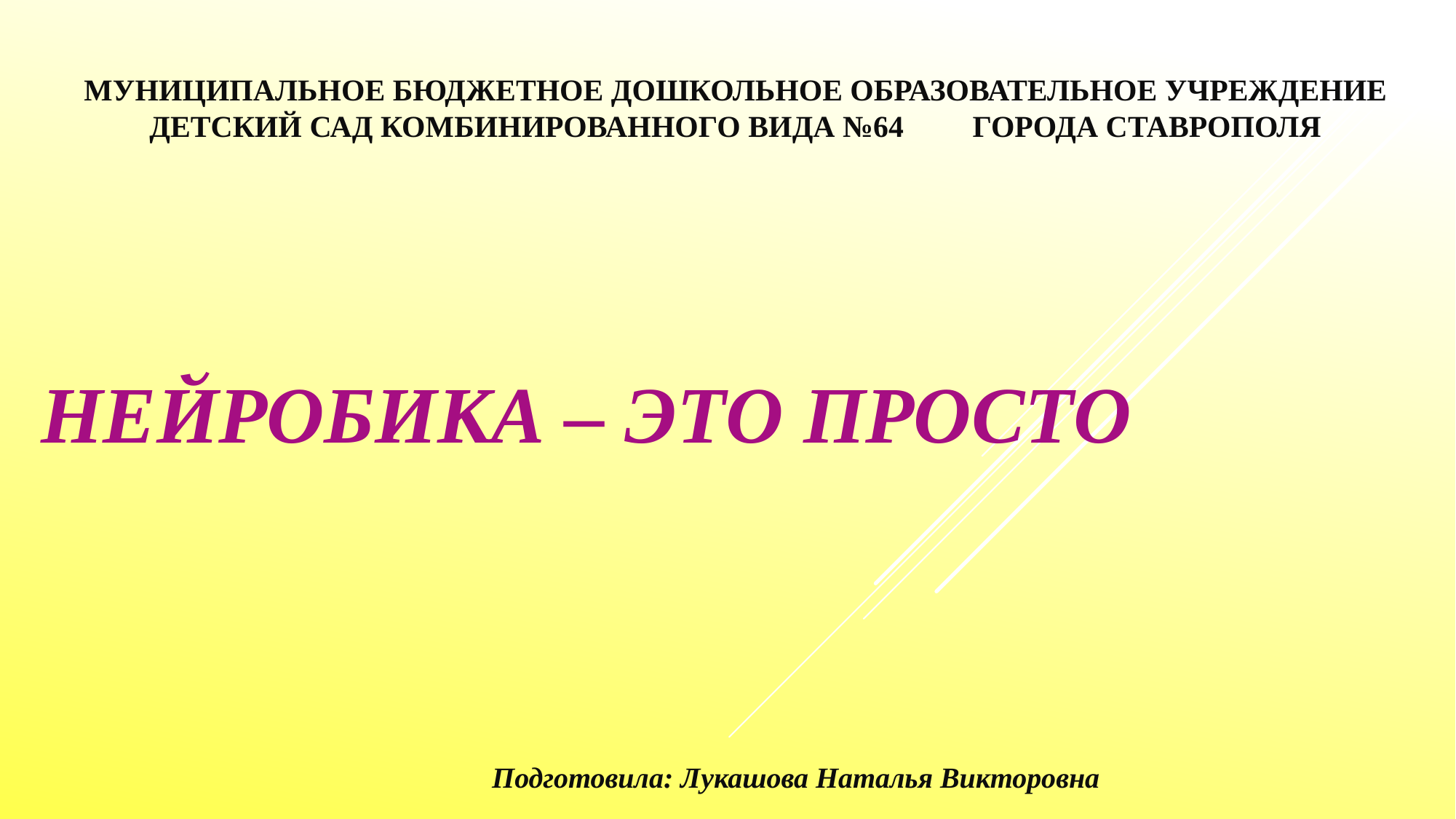

# МУНИЦИПАЛЬНОЕ БЮДЖЕТНОЕ ДОШКОЛЬНОЕ ОБРАЗОВАТЕЛЬНОЕ УЧРЕЖДЕНИЕ ДЕТСКИЙ САД КОМБИНИРОВАННОГО ВИДА №64         ГОРОДА СТАВРОПОЛЯ
НЕЙРОБИКА – ЭТО ПРОСТО

                                                              Подготовила: Лукашова Наталья Викторовна